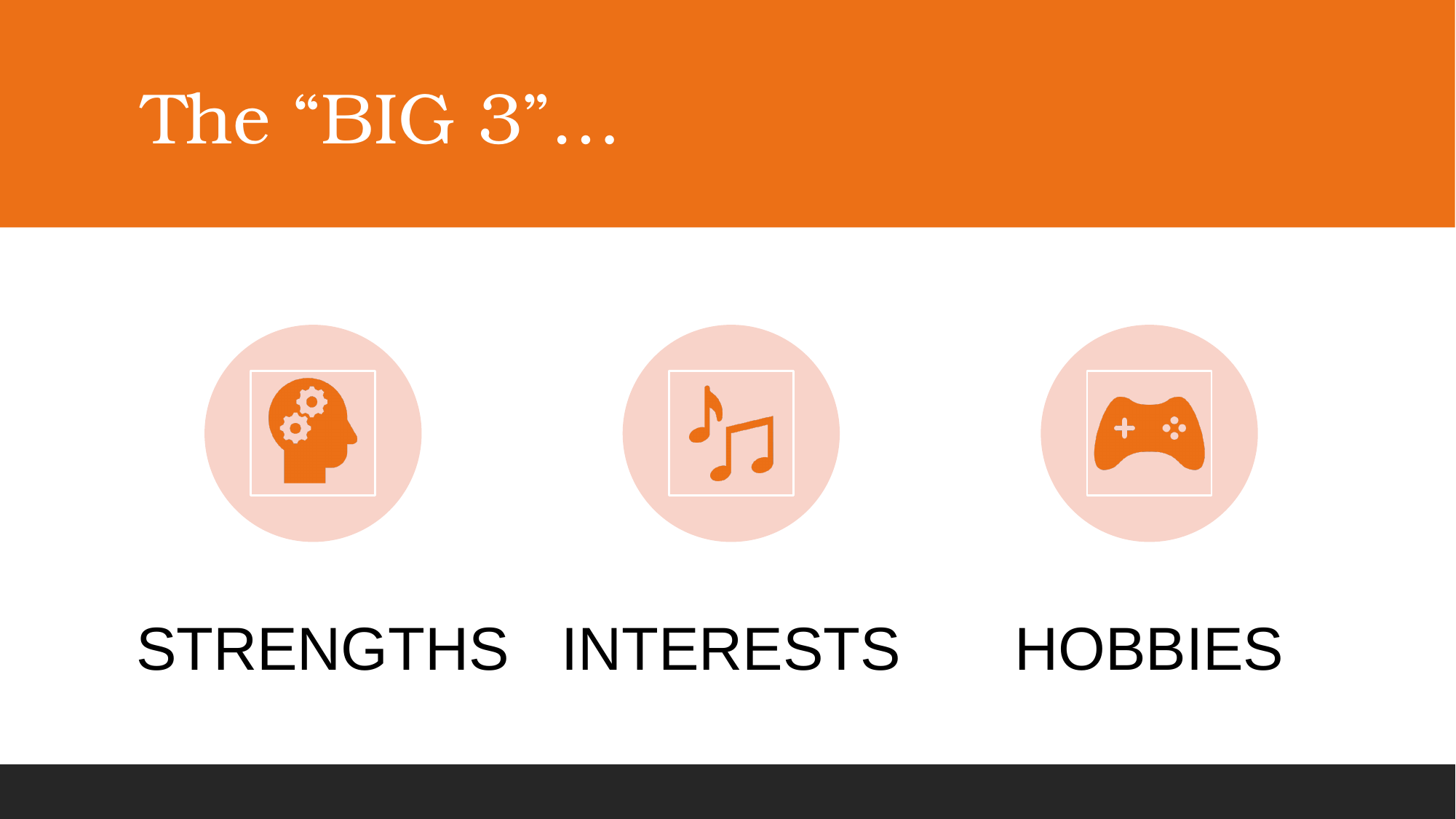

# The “BIG 3”…

STRENGTHS

INTERESTS

HOBBIES